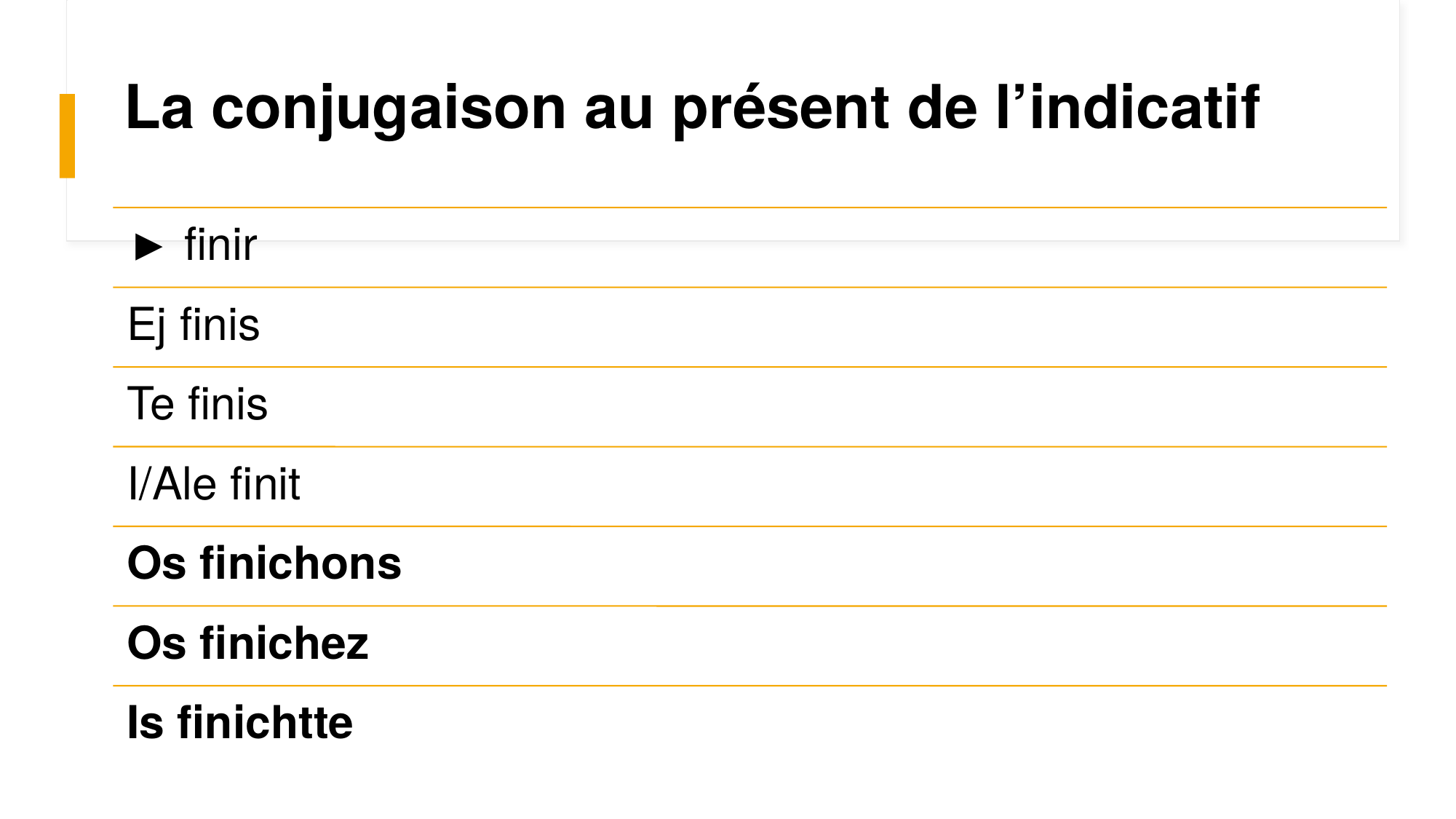

# La conjugaison au présent de l’indicatif
► finir
Ej finis
Te finis
I/Ale finit
Os finichons
Os finichez
Is finichtte